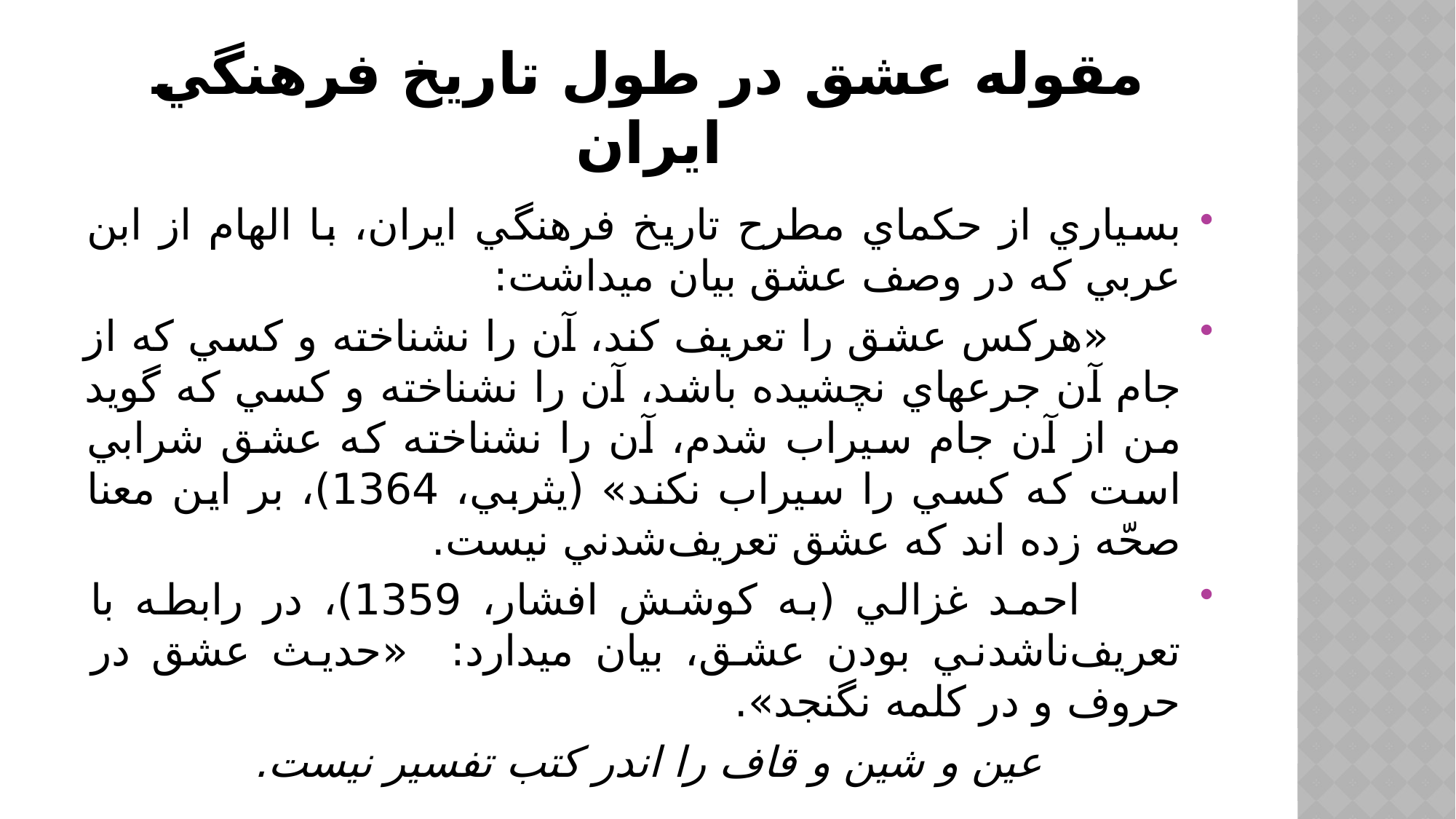

# مقوله عشق در طول تاريخ فرهنگي ايران
بسياري از حكماي مطرح تاريخ فرهنگي ايران، با الهام از ابن عربي كه در وصف عشق بيان مي‏داشت:
     «هركس عشق را تعريف كند، آن را نشناخته و كسي كه از جام آن جرعه‏اي ‏نچشيده باشد، آن را نشناخته و كسي كه گويد من از آن جام سيراب شدم، آن را نشناخته كه عشق شرابي است كه كسي را سيراب نكند» (يثربي، 1364)، بر اين معنا صحّه زده اند كه عشق تعريف‌شدني نيست.
     احمد غزالي (به كوشش افشار، 1359)، در رابطه با تعريف‌ناشدني بودن عشق، بيان مي‏دارد:  «حديث عشق در حروف و در كلمه نگنجد».
عين و شين و قاف را اندر كتب تفسير نيست.